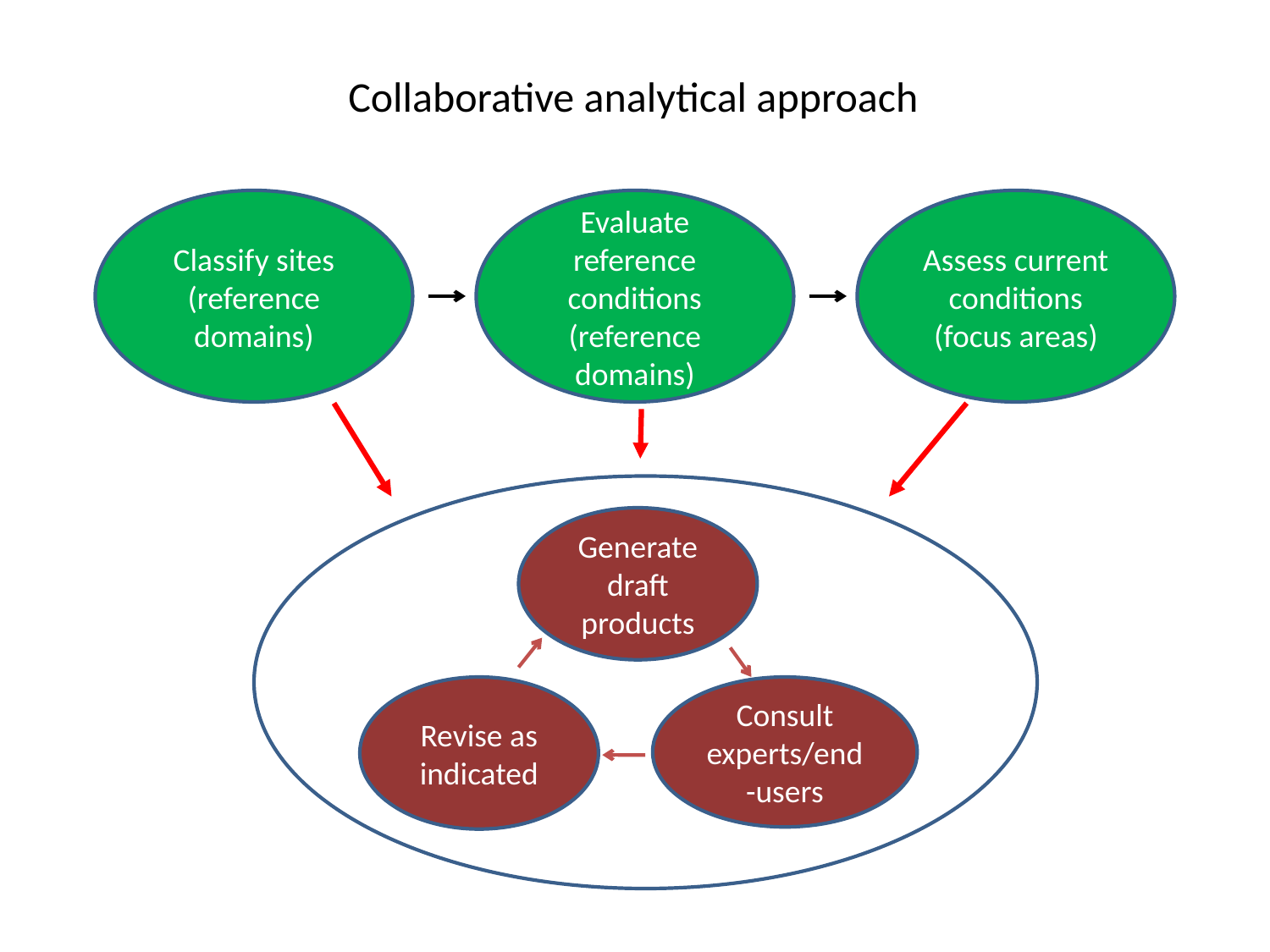

Collaborative analytical approach
Classify sites (reference domains)
Evaluate reference conditions (reference domains)
Assess current conditions (focus areas)

Generate draft products
Revise as indicated
Consult experts/end-users